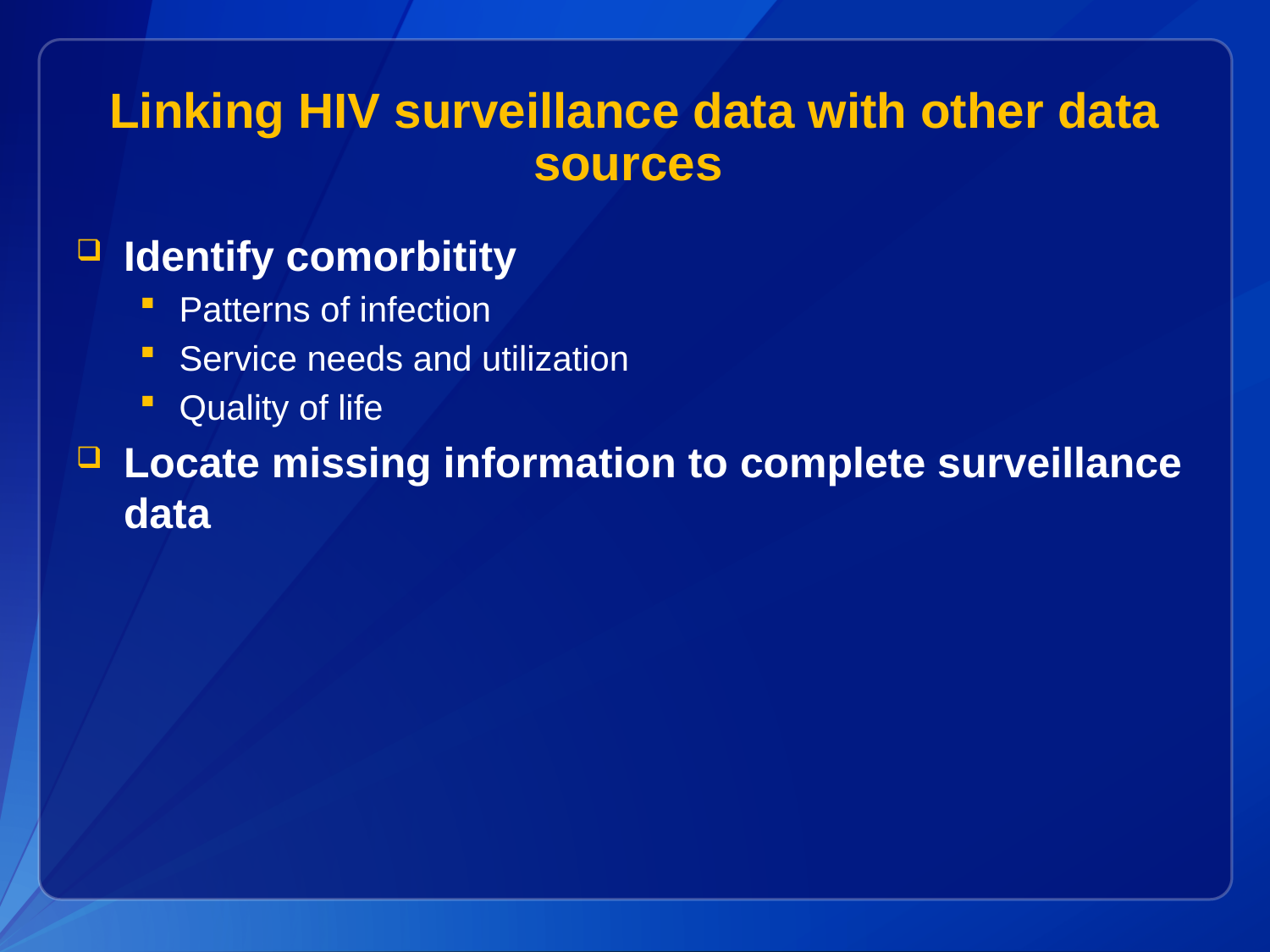

# Linking HIV surveillance data with other data sources
Identify comorbitity
Patterns of infection
Service needs and utilization
Quality of life
Locate missing information to complete surveillance data